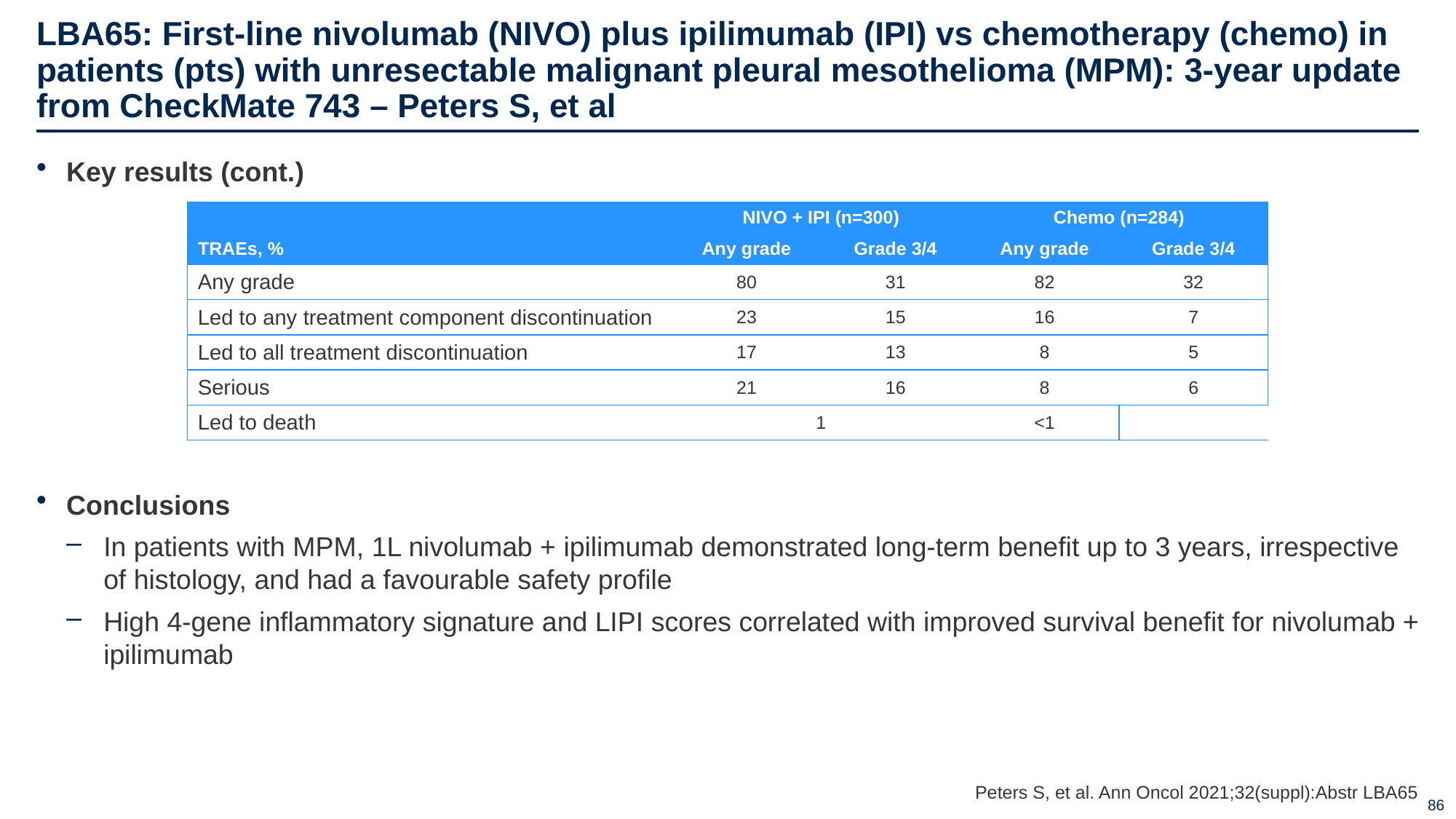

# LBA65: First-line nivolumab (NIVO) plus ipilimumab (IPI) vs chemotherapy (chemo) in patients (pts) with unresectable malignant pleural mesothelioma (MPM): 3-year update from CheckMate 743 – Peters S, et al
Key results (cont.)
Conclusions
In patients with MPM, 1L nivolumab + ipilimumab demonstrated long-term benefit up to 3 years, irrespective of histology, and had a favourable safety profile
High 4-gene inflammatory signature and LIPI scores correlated with improved survival benefit for nivolumab + ipilimumab
|  | NIVO + IPI (n=300) |  | Chemo (n=284) |  |
| --- | --- | --- | --- | --- |
| TRAEs, % | Any grade | Grade 3/4 | Any grade | Grade 3/4 |
| Any grade | 80 | 31 | 82 | 32 |
| Led to any treatment component discontinuation | 23 | 15 | 16 | 7 |
| Led to all treatment discontinuation | 17 | 13 | 8 | 5 |
| Serious | 21 | 16 | 8 | 6 |
| Led to death | 1 |  | <1 |  |
Peters S, et al. Ann Oncol 2021;32(suppl):Abstr LBA65